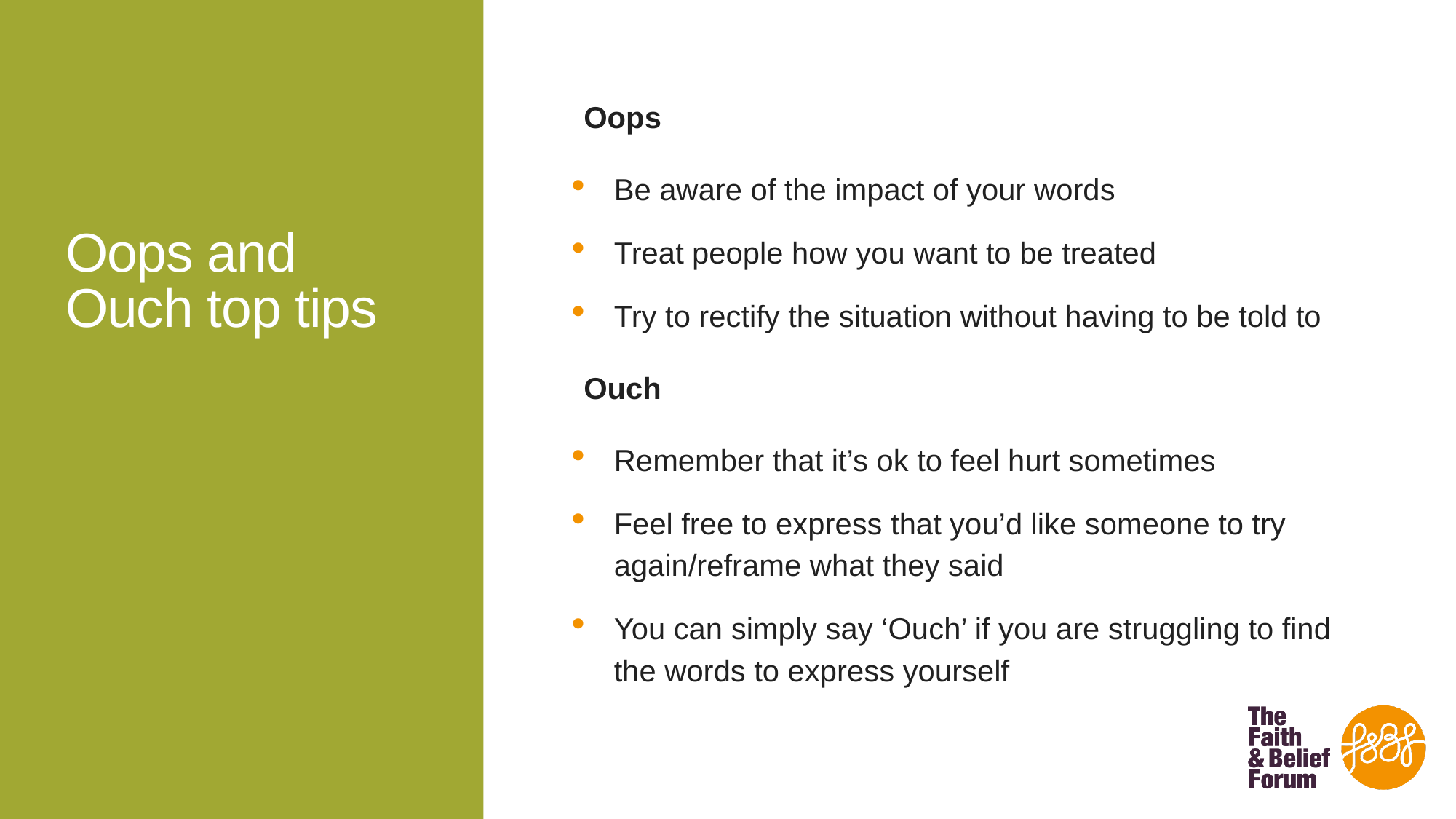

# Oops and Ouch top tips
Oops
Be aware of the impact of your words
Treat people how you want to be treated
Try to rectify the situation without having to be told to
Ouch
Remember that it’s ok to feel hurt sometimes
Feel free to express that you’d like someone to try again/reframe what they said
You can simply say ‘Ouch’ if you are struggling to find the words to express yourself